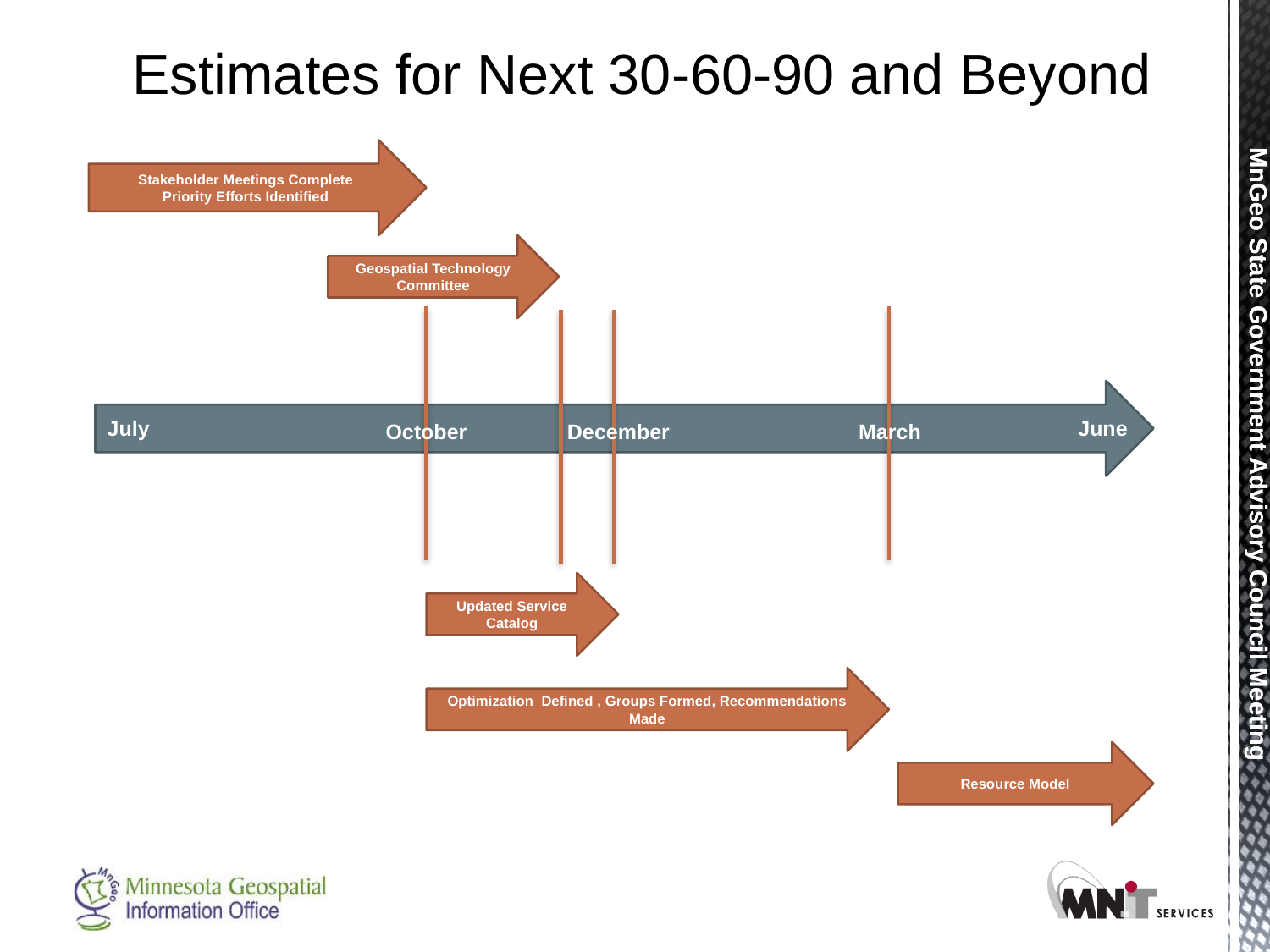

# Estimates for Next 30-60-90 and Beyond
Stakeholder Meetings Complete
Priority Efforts Identified
Geospatial Technology Committee

June
July
October
December
March
Updated Service Catalog
Optimization  Defined , Groups Formed, Recommendations Made
Resource Model